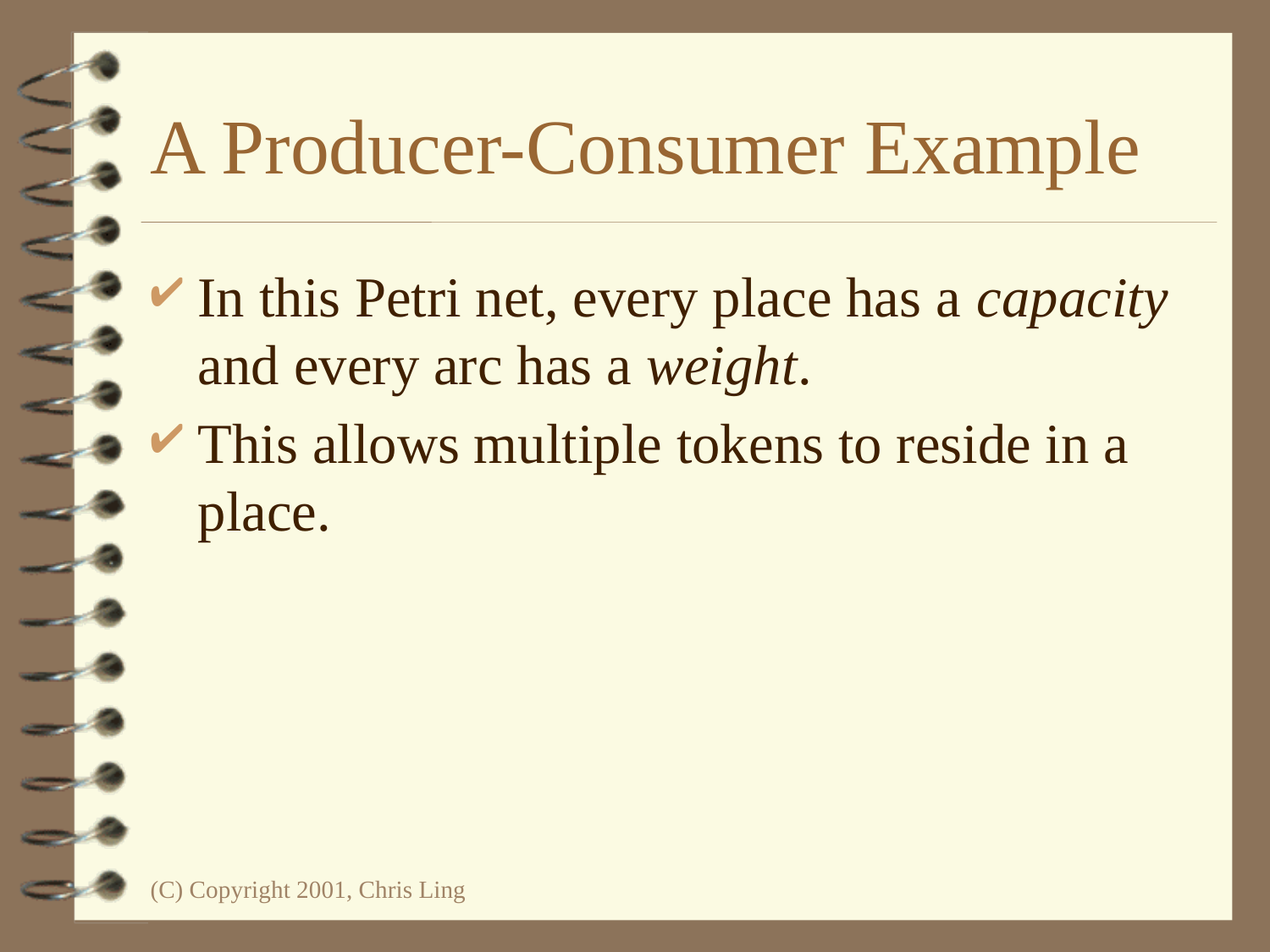

# A Producer-Consumer Example
In this Petri net, every place has a capacity and every arc has a weight.
This allows multiple tokens to reside in a place.
(C) Copyright 2001, Chris Ling